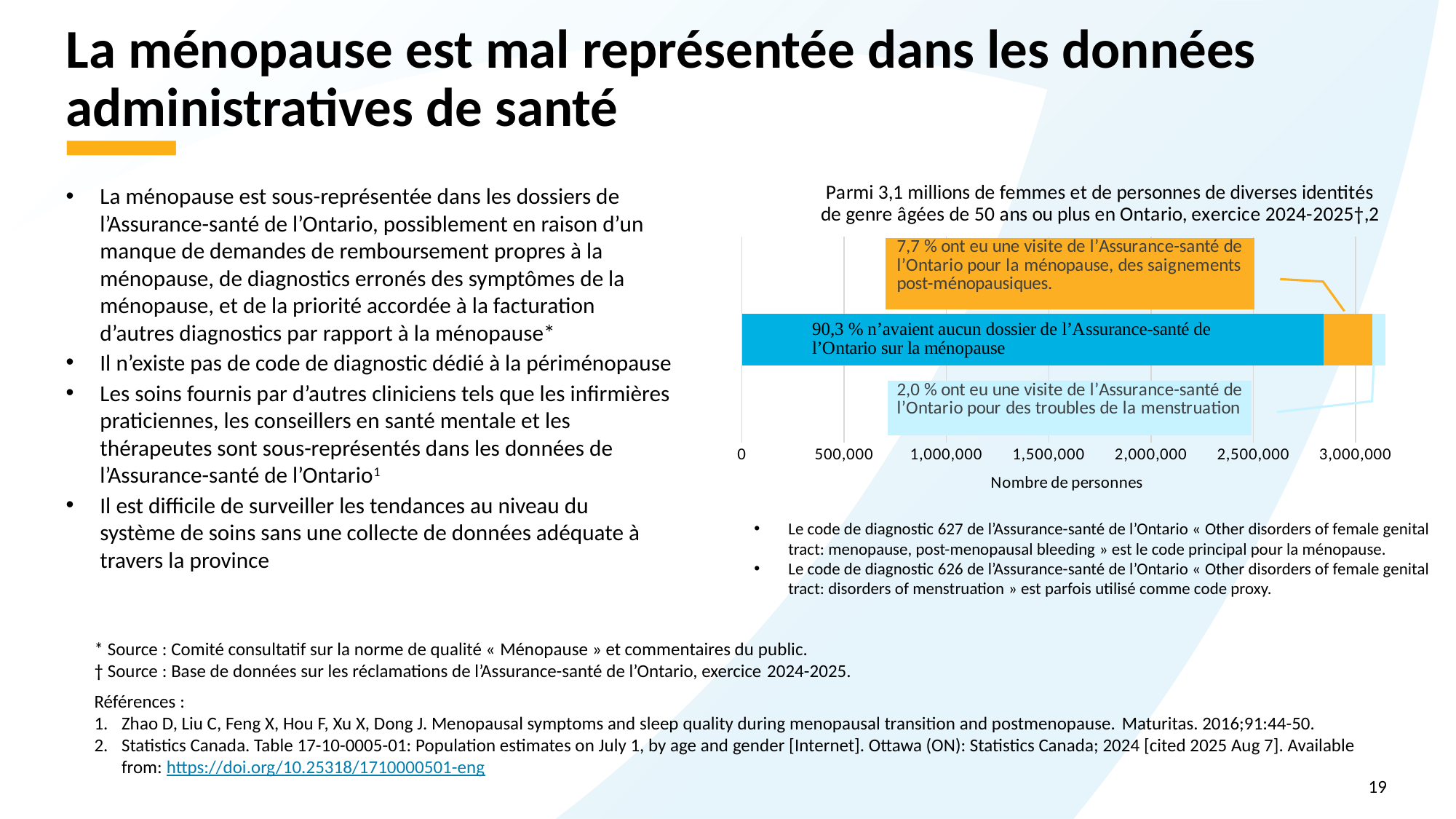

# La ménopause est mal représentée dans les données administratives de santé

### Chart: Parmi 3,1 millions de femmes et de personnes de diverses identités de genre âgées de 50 ans ou plus en Ontario, exercice 2024-2025†,2

| Category | Remaining for bar | Code 627 | Code 626 |
|---|---|---|---|
| Category 1 | 2841895.0 | 240701.0 | 62908.0 |
La ménopause est sous-représentée dans les dossiers de l’Assurance-santé de l’Ontario, possiblement en raison d’un manque de demandes de remboursement propres à la ménopause, de diagnostics erronés des symptômes de la ménopause, et de la priorité accordée à la facturation d’autres diagnostics par rapport à la ménopause*
Il n’existe pas de code de diagnostic dédié à la périménopause
Les soins fournis par d’autres cliniciens tels que les infirmières praticiennes, les conseillers en santé mentale et les thérapeutes sont sous-représentés dans les données de l’Assurance-santé de l’Ontario1
Il est difficile de surveiller les tendances au niveau du
système de soins sans une collecte de données adéquate à travers la province
Le code de diagnostic 627 de l’Assurance-santé de l’Ontario « Other disorders of female genital tract: menopause, post-menopausal bleeding​ » est le code principal pour la ménopause.
Le code de diagnostic 626 de l’Assurance-santé de l’Ontario « Other disorders of female genital tract: disorders of menstruation » est parfois utilisé comme code proxy.
* Source : Comité consultatif sur la norme de qualité « Ménopause » et commentaires du public.
† Source : Base de données sur les réclamations de l’Assurance-santé de l’Ontario, exercice 2024-2025.
Références :
Zhao D, Liu C, Feng X, Hou F, Xu X, Dong J. Menopausal symptoms and sleep quality during menopausal transition and postmenopause. Maturitas. 2016;91:44-50.
Statistics Canada. Table 17-10-0005-01: Population estimates on July 1, by age and gender [Internet]. Ottawa (ON): Statistics Canada; 2024 [cited 2025 Aug 7]. Available from: https://doi.org/10.25318/1710000501-eng